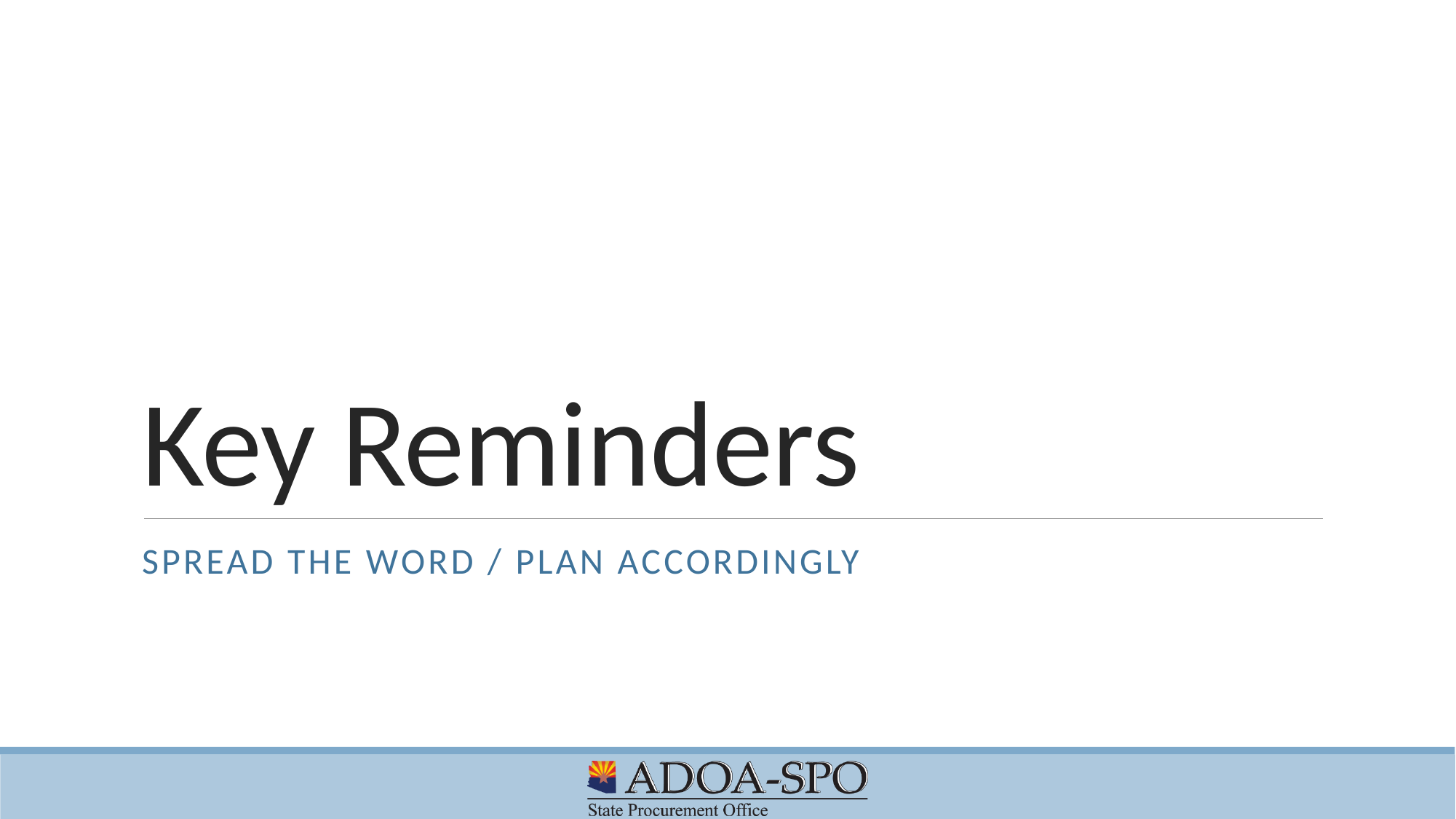

# Key Reminders
Spread the word / Plan accordingly